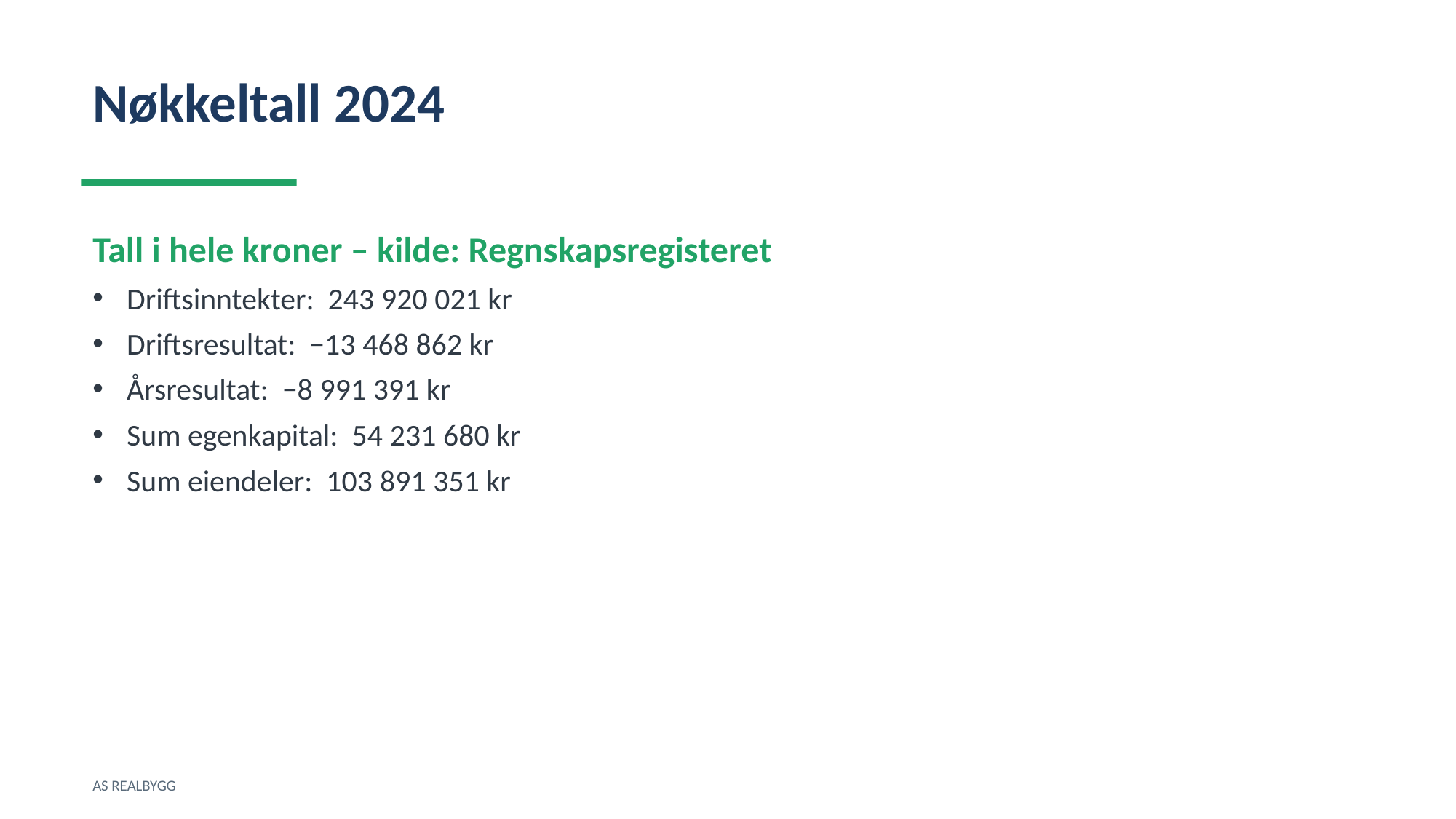

Nøkkeltall 2024

Tall i hele kroner – kilde: Regnskapsregisteret
Driftsinntekter:  243 920 021 kr
Driftsresultat:  −13 468 862 kr
Årsresultat:  −8 991 391 kr
Sum egenkapital:  54 231 680 kr
Sum eiendeler:  103 891 351 kr
AS REALBYGG